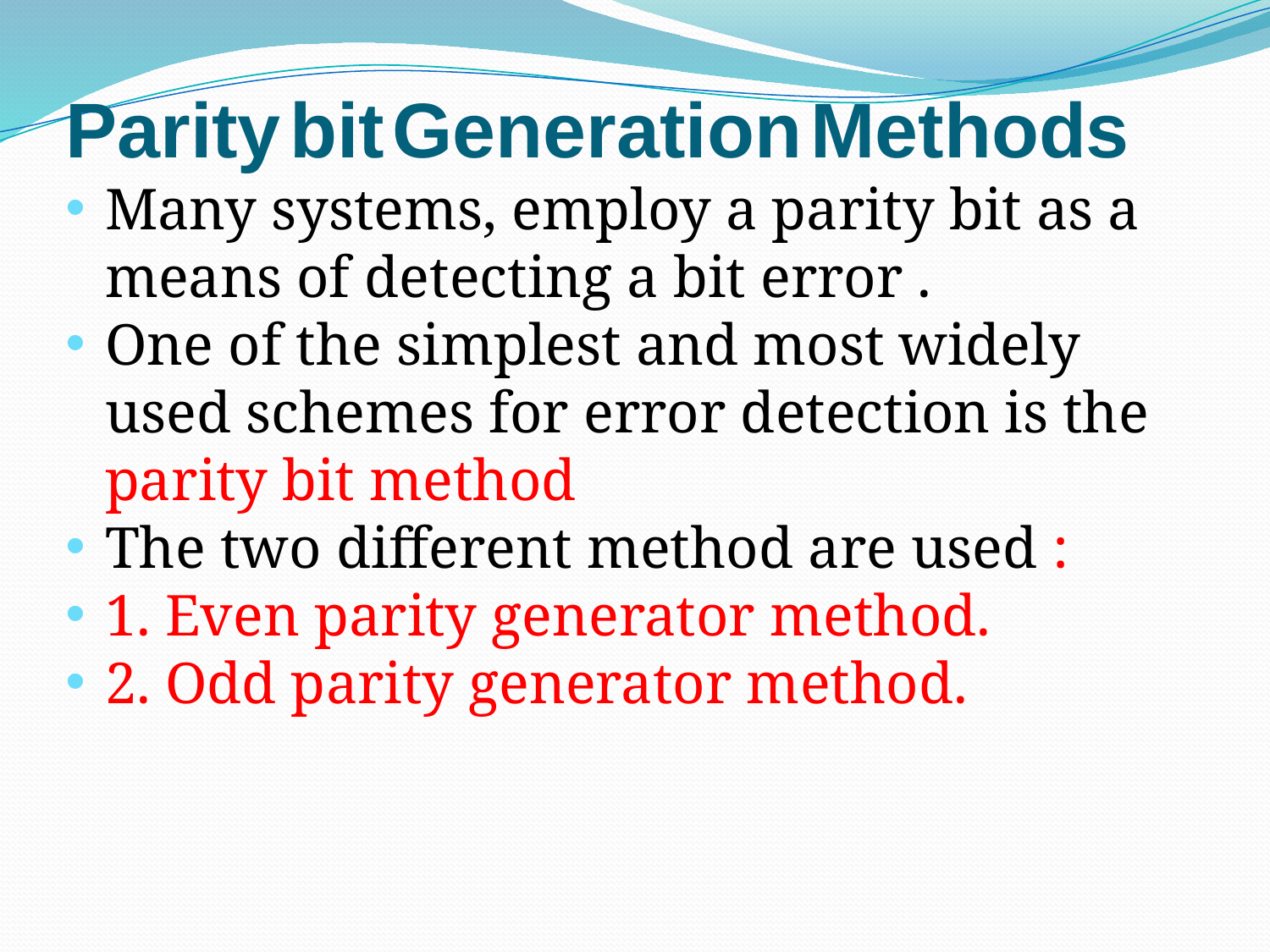

Parity bit Generation Methods
Many systems, employ a parity bit as a means of detecting a bit error .
One of the simplest and most widely used schemes for error detection is the parity bit method
The two different method are used :
1. Even parity generator method.
2. Odd parity generator method.